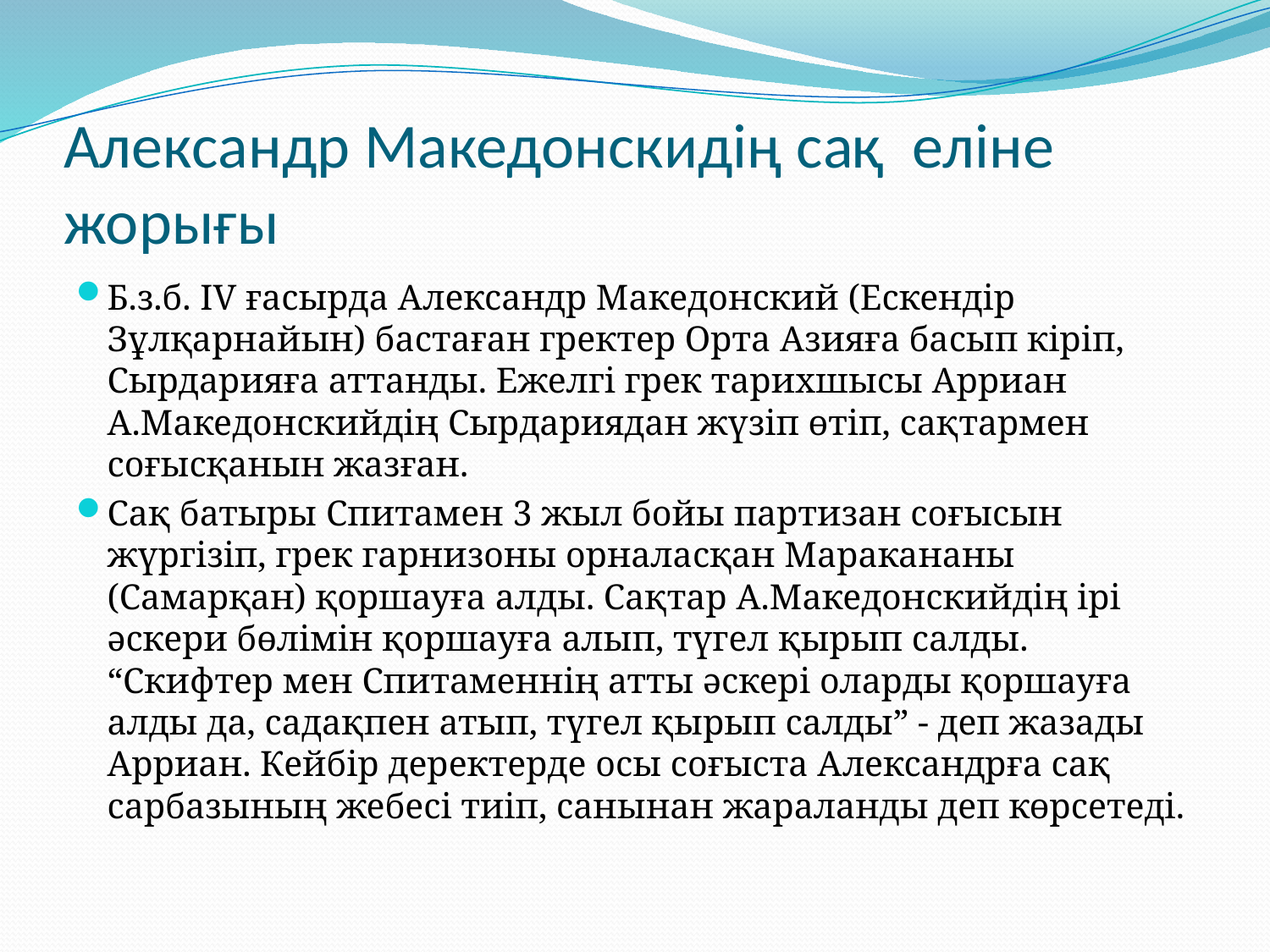

# Александр Македонскидің сақ  еліне жорығы
Б.з.б. IV ғасырда Александр Македонский (Ескендір Зұлқарнайын) бастаған гректер Орта Азияға басып кіріп, Сырдарияға аттанды. Ежелгі грек тарихшысы Арриан А.Македонскийдің Сырдариядан жүзіп өтіп, сақтармен соғысқанын жазған.
Сақ батыры Cпитамен 3 жыл бойы партизан соғысын жүргізіп, грек гарнизоны орналасқан Маракананы (Самарқан) қоршауға алды. Сақтар А.Македонскийдің ірі әскери бөлімін қоршауға алып, түгел қырып салды. “Скифтер мен Спитаменнің атты әскері оларды қоршауға алды да, садақпен атып, түгел қырып салды” - деп жазады Арриан. Кейбір деректерде осы соғыста Александрға сақ сарбазының жебесі тиіп, санынан жараланды деп көрсетеді.